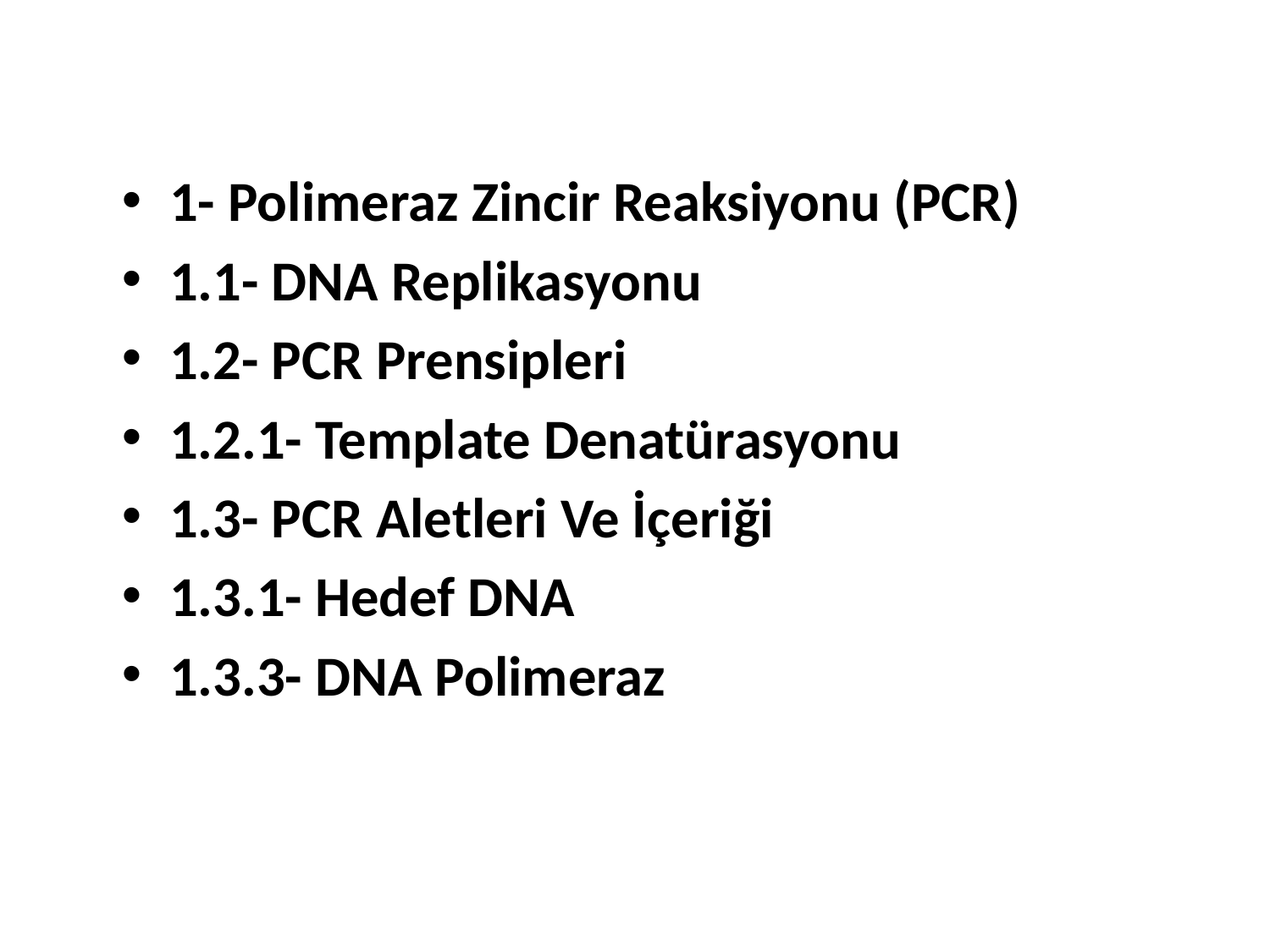

1- Polimeraz Zincir Reaksiyonu (PCR)
1.1- DNA Replikasyonu
1.2- PCR Prensipleri
1.2.1- Template Denatürasyonu
1.3- PCR Aletleri Ve İçeriği
1.3.1- Hedef DNA
1.3.3- DNA Polimeraz